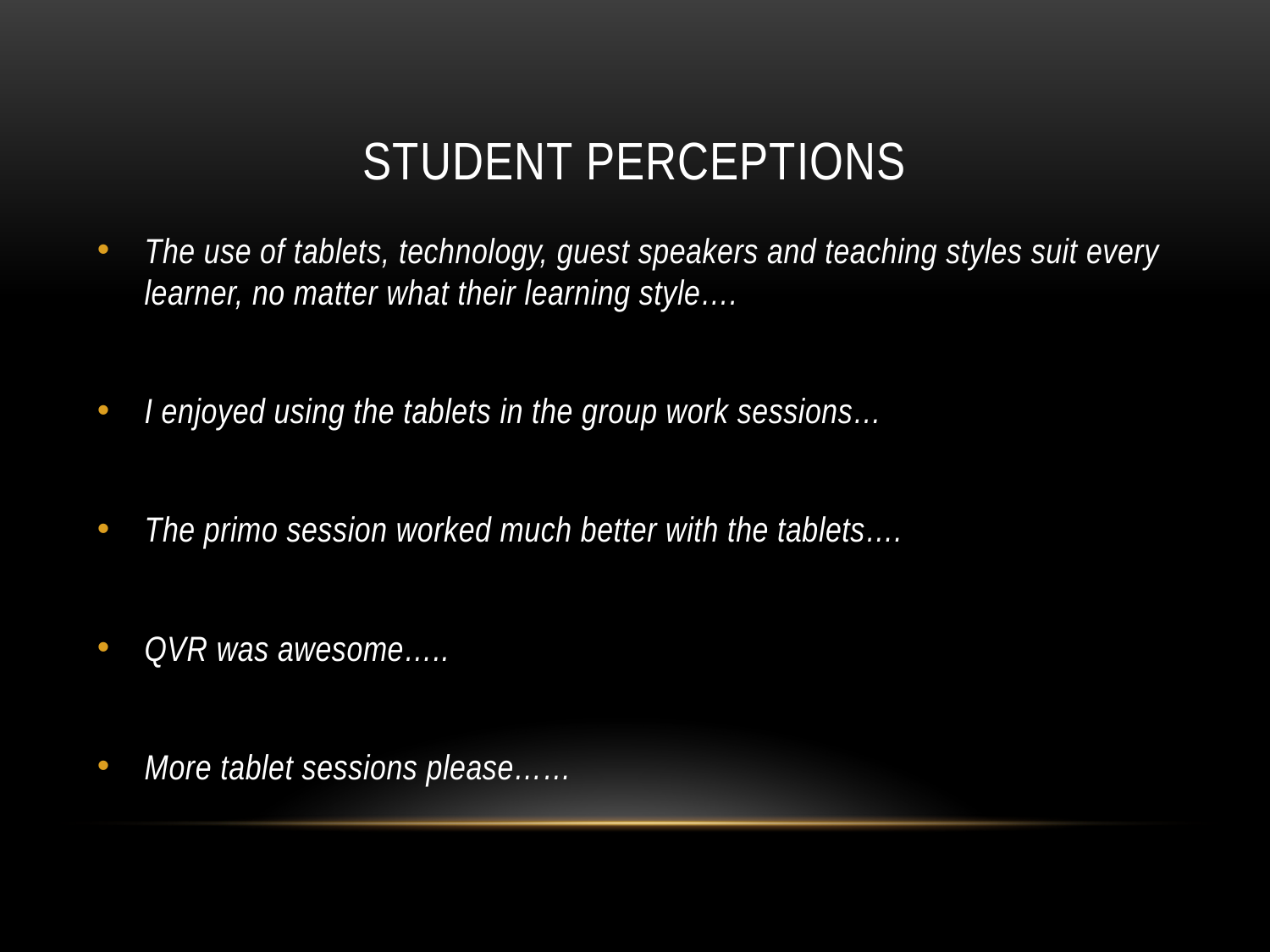

# Student perceptions
The use of tablets, technology, guest speakers and teaching styles suit every learner, no matter what their learning style….

I enjoyed using the tablets in the group work sessions…

The primo session worked much better with the tablets….

QVR was awesome…..

More tablet sessions please……